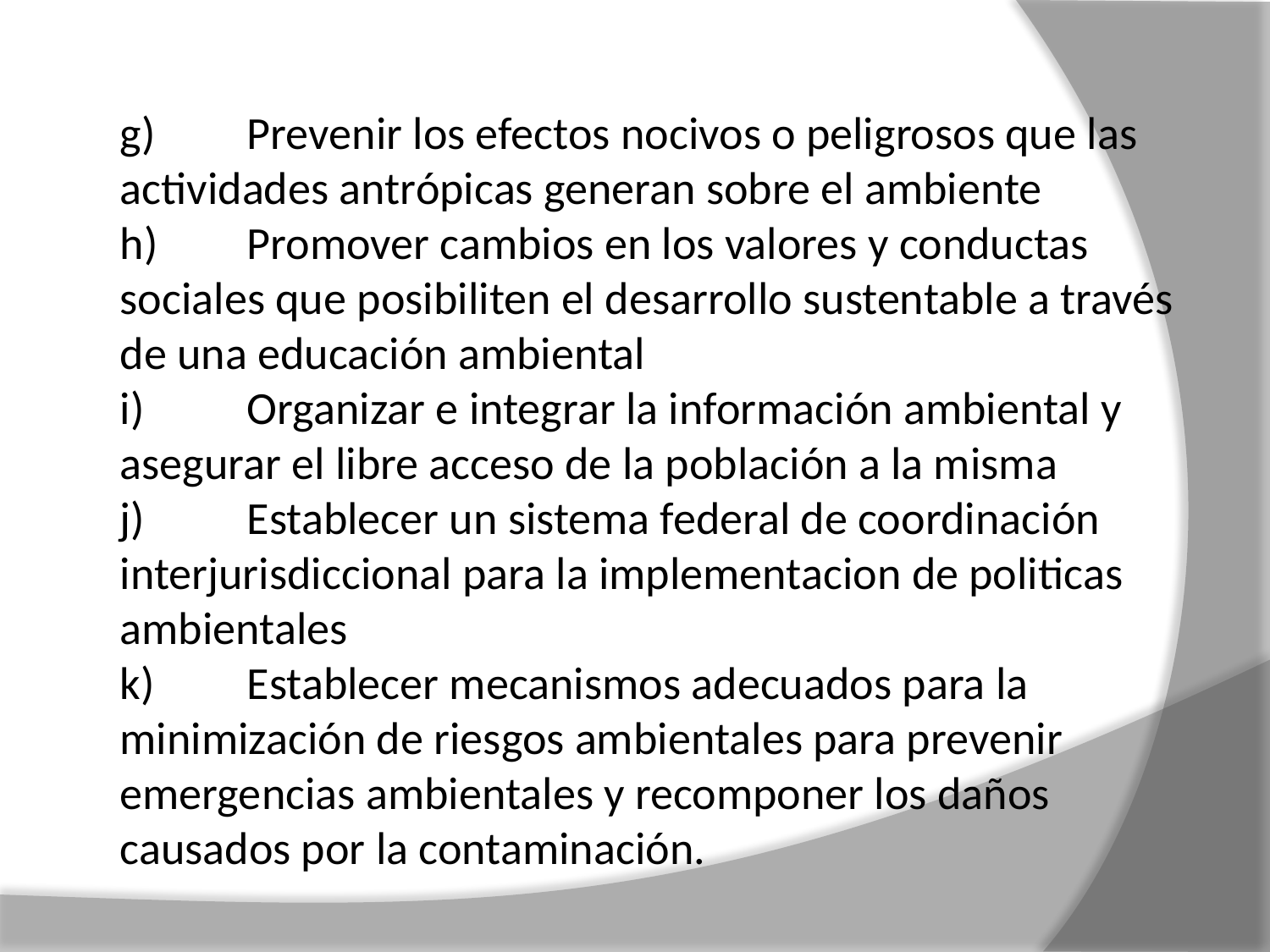

g)	Prevenir los efectos nocivos o peligrosos que las actividades antrópicas generan sobre el ambiente
h) 	Promover cambios en los valores y conductas sociales que posibiliten el desarrollo sustentable a través de una educación ambiental
i)	Organizar e integrar la información ambiental y asegurar el libre acceso de la población a la misma
j)	Establecer un sistema federal de coordinación interjurisdiccional para la implementacion de politicas ambientales
k)	Establecer mecanismos adecuados para la minimización de riesgos ambientales para prevenir emergencias ambientales y recomponer los daños causados por la contaminación.